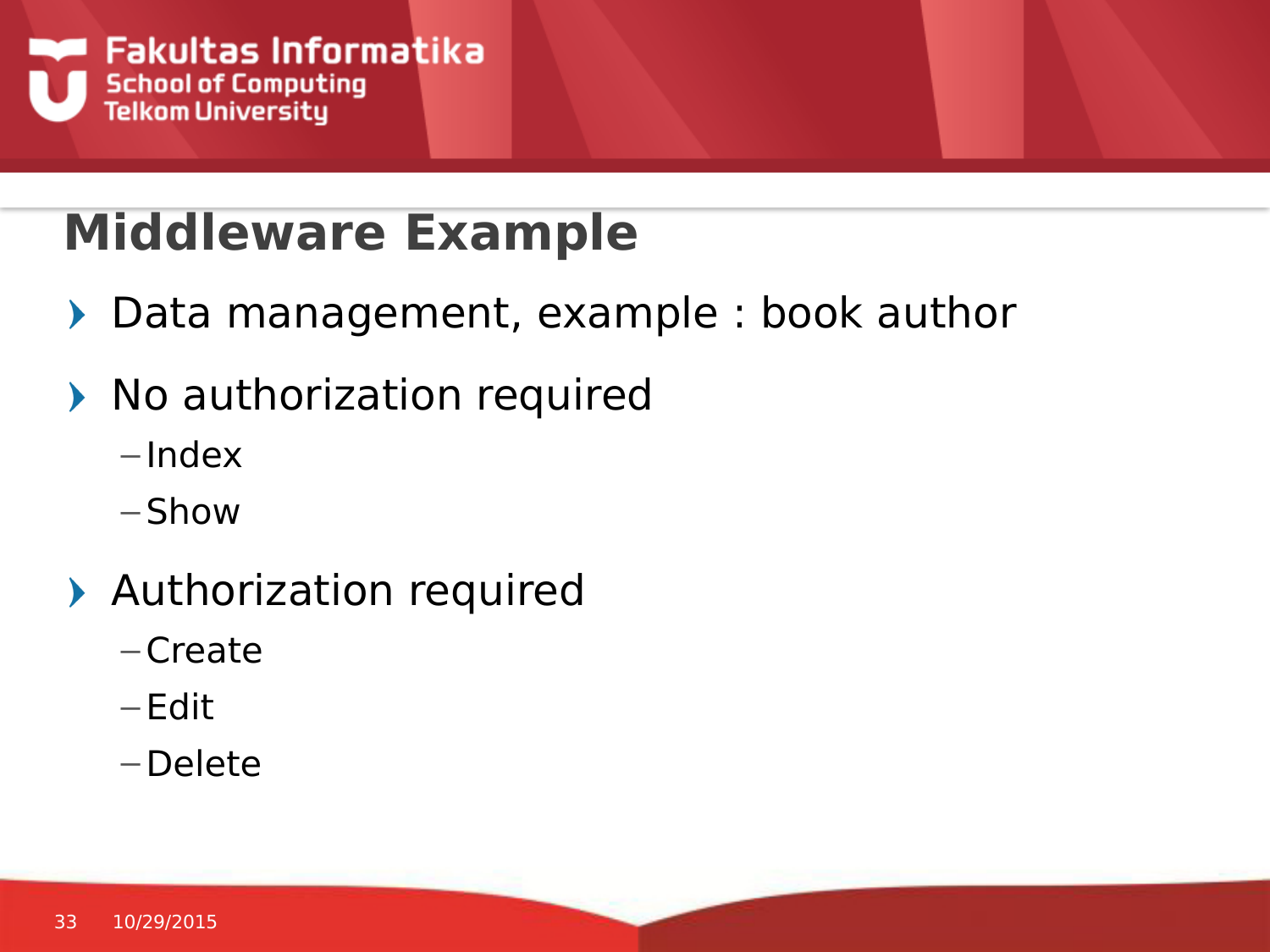

# Middleware Example
Data management, example : book author
No authorization required
Index
Show
Authorization required
Create
Edit
Delete

33
10/29/2015